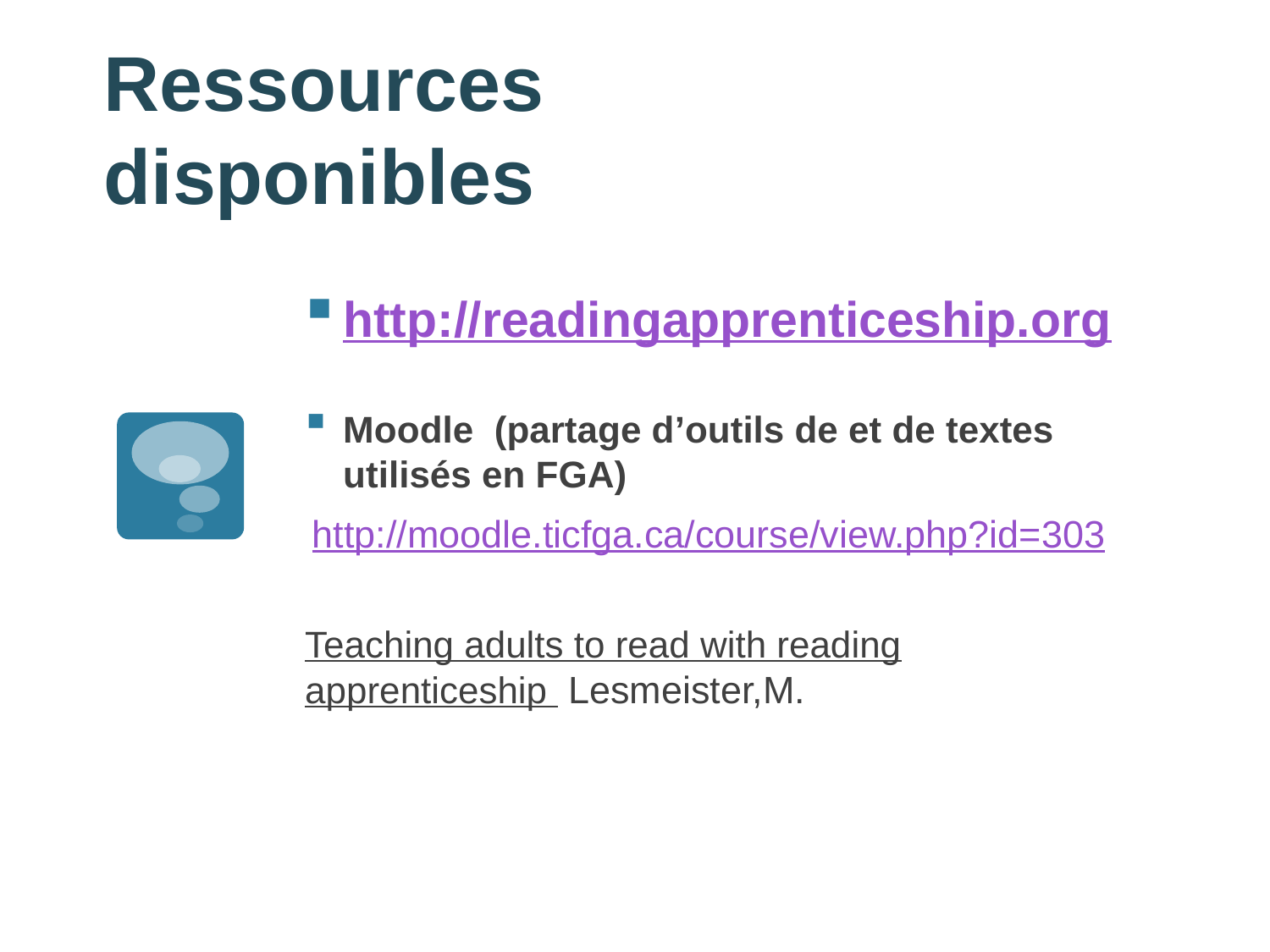

# Ressources disponibles
http://readingapprenticeship.org

Moodle  (partage d’outils de et de textes utilisés en FGA)
http://moodle.ticfga.ca/course/view.php?id=303

Teaching adults to read with reading apprenticeship  Lesmeister,M.